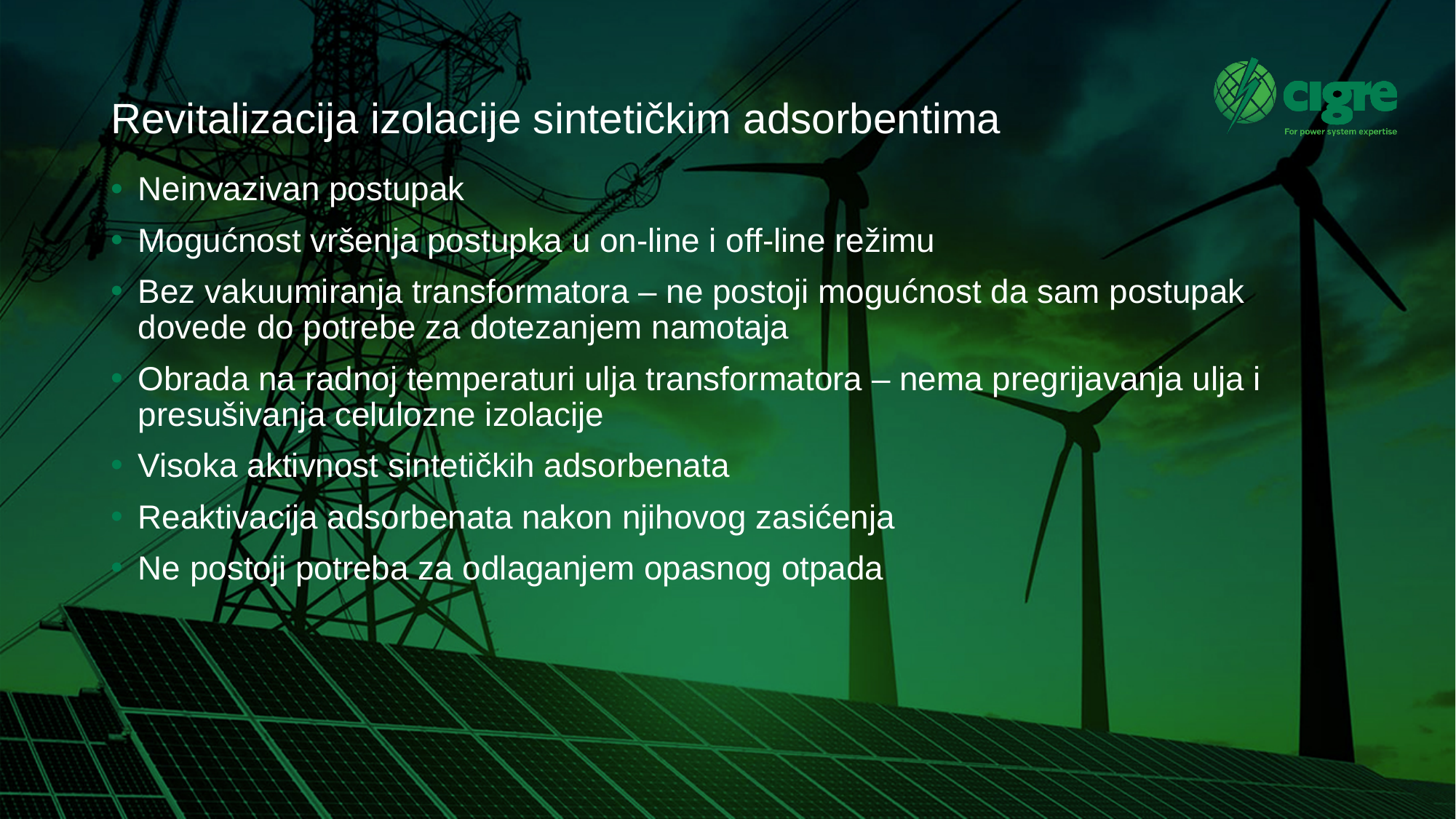

# Revitalizacija izolacije sintetičkim adsorbentima
Neinvazivan postupak
Mogućnost vršenja postupka u on-line i off-line režimu
Bez vakuumiranja transformatora – ne postoji mogućnost da sam postupak dovede do potrebe za dotezanjem namotaja
Obrada na radnoj temperaturi ulja transformatora – nema pregrijavanja ulja i presušivanja celulozne izolacije
Visoka aktivnost sintetičkih adsorbenata
Reaktivacija adsorbenata nakon njihovog zasićenja
Ne postoji potreba za odlaganjem opasnog otpada